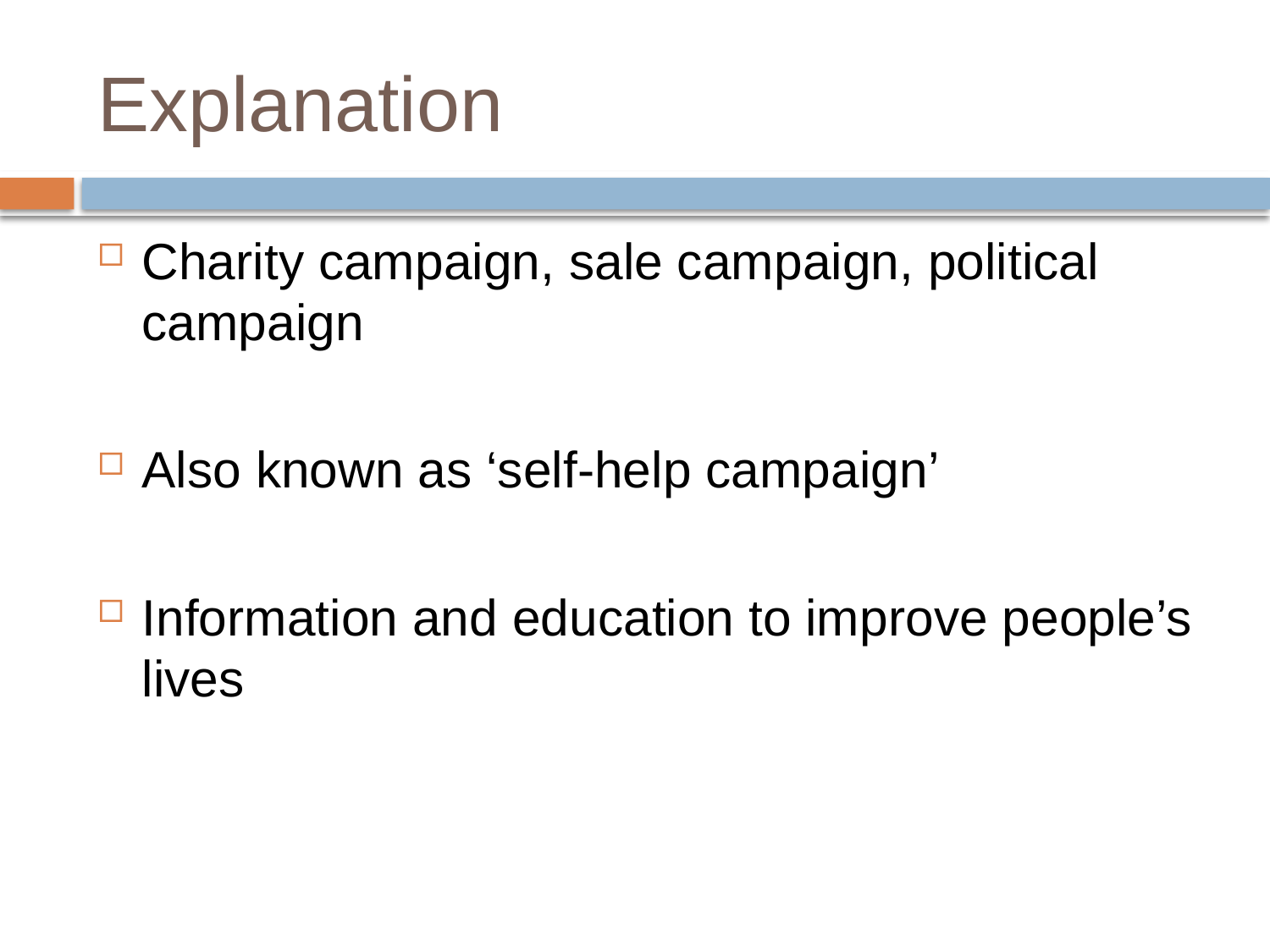

# Explanation
Charity campaign, sale campaign, political campaign

Also known as ‘self-help campaign’

Information and education to improve people’s lives